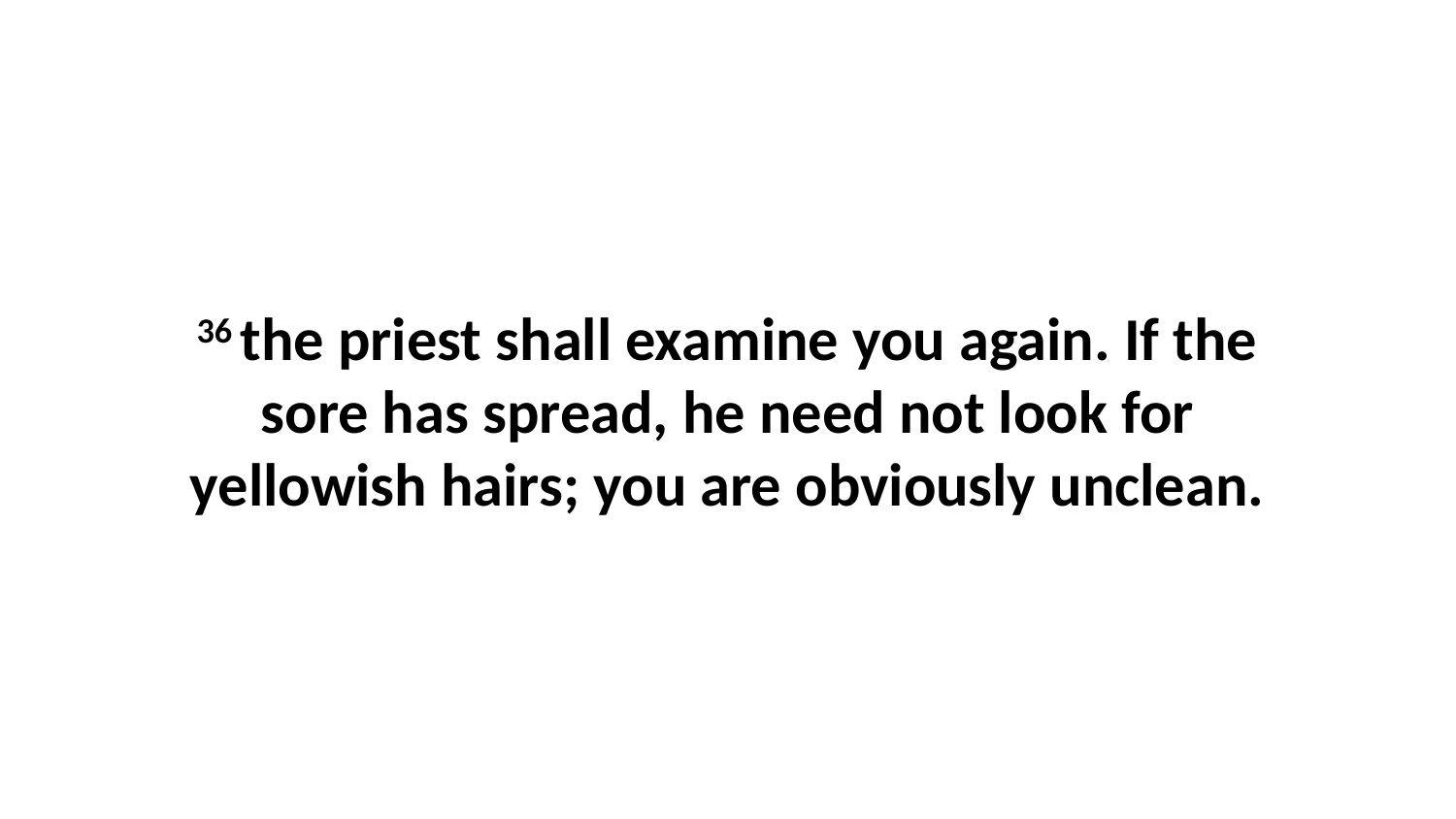

36 the priest shall examine you again. If the sore has spread, he need not look for yellowish hairs; you are obviously unclean.